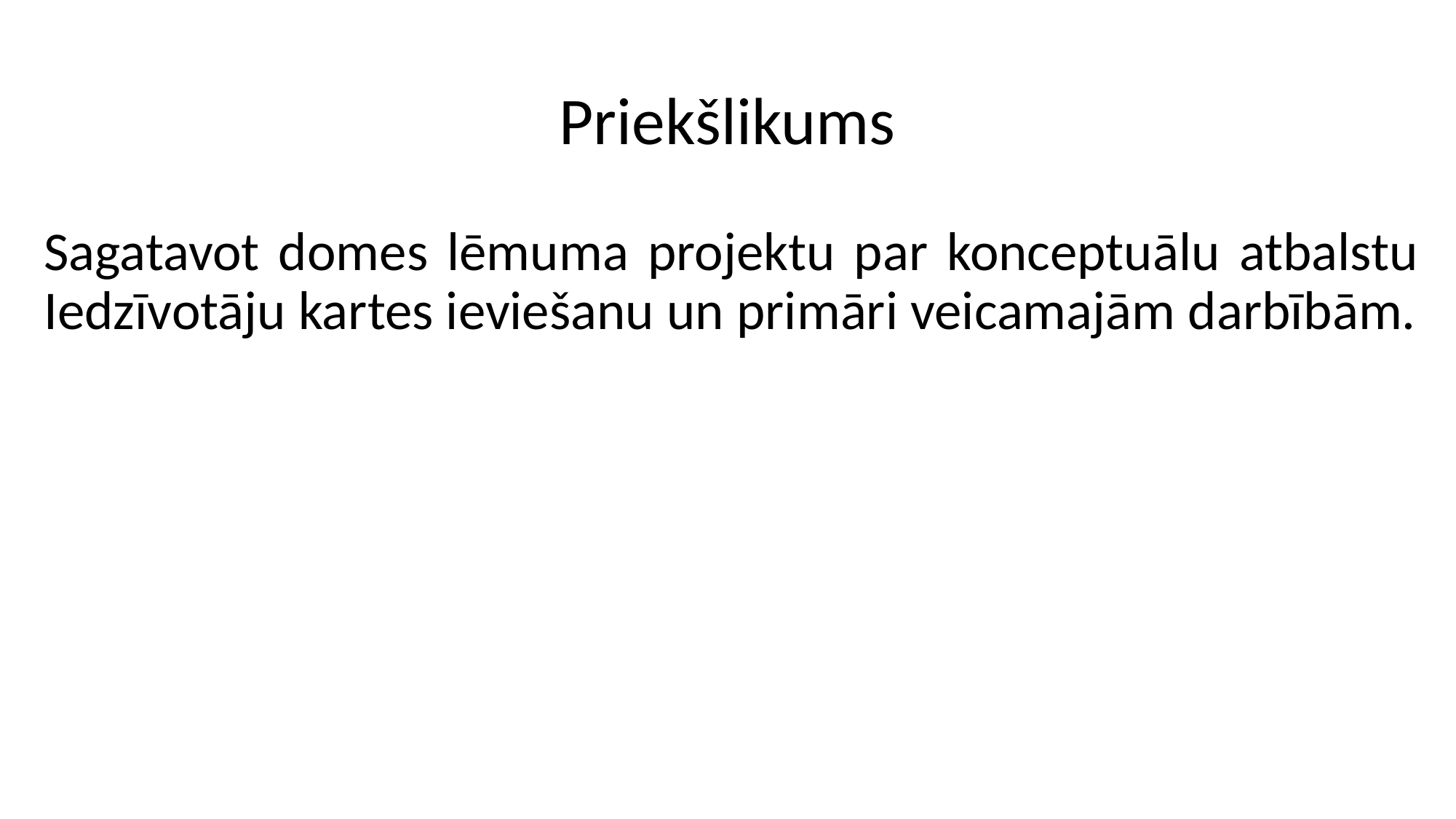

# Priekšlikums
Sagatavot domes lēmuma projektu par konceptuālu atbalstu Iedzīvotāju kartes ieviešanu un primāri veicamajām darbībām.